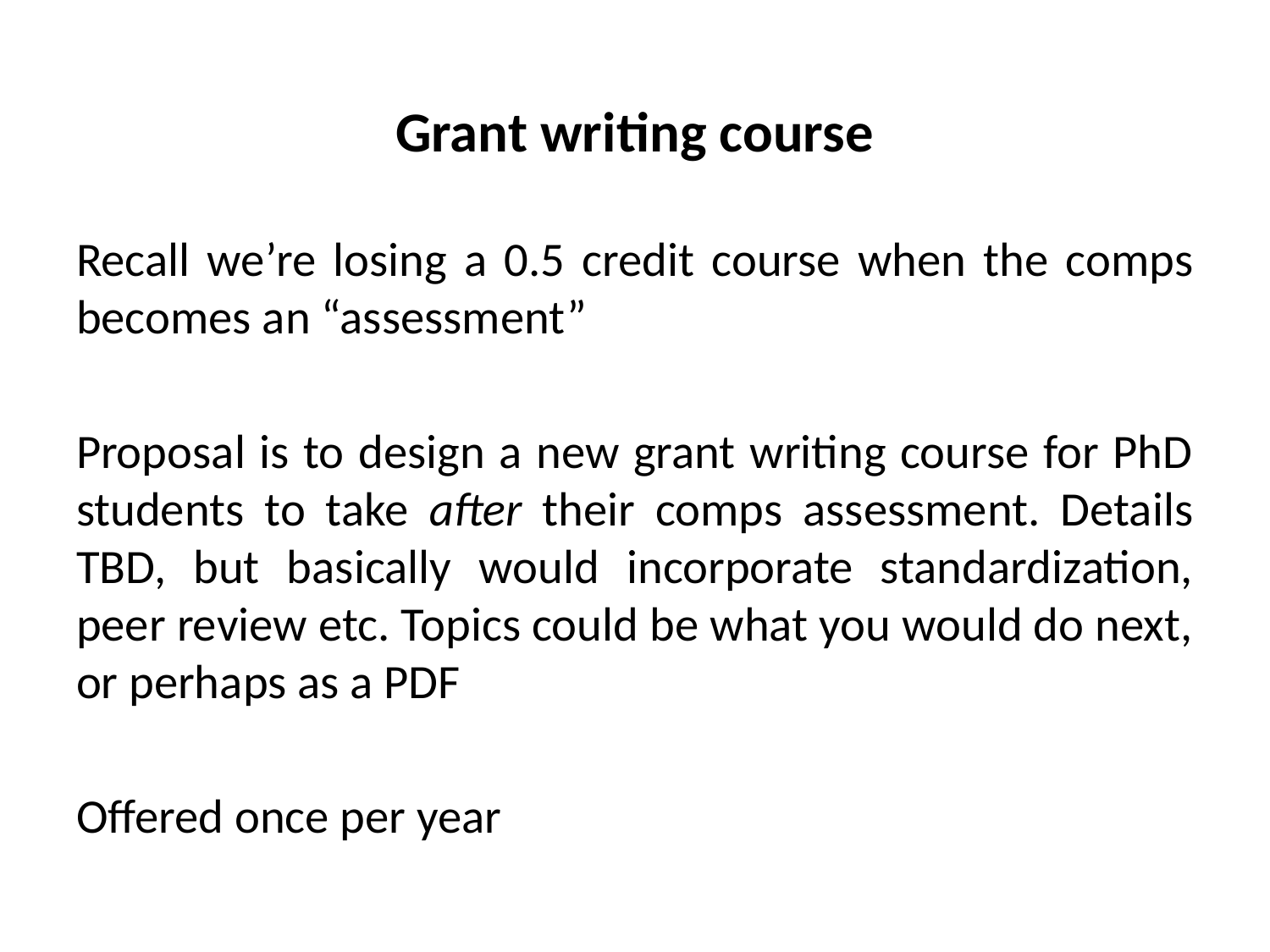

Grant writing course

Recall we’re losing a 0.5 credit course when the comps becomes an “assessment”

Proposal is to design a new grant writing course for PhD students to take after their comps assessment. Details TBD, but basically would incorporate standardization, peer review etc. Topics could be what you would do next, or perhaps as a PDF

Offered once per year